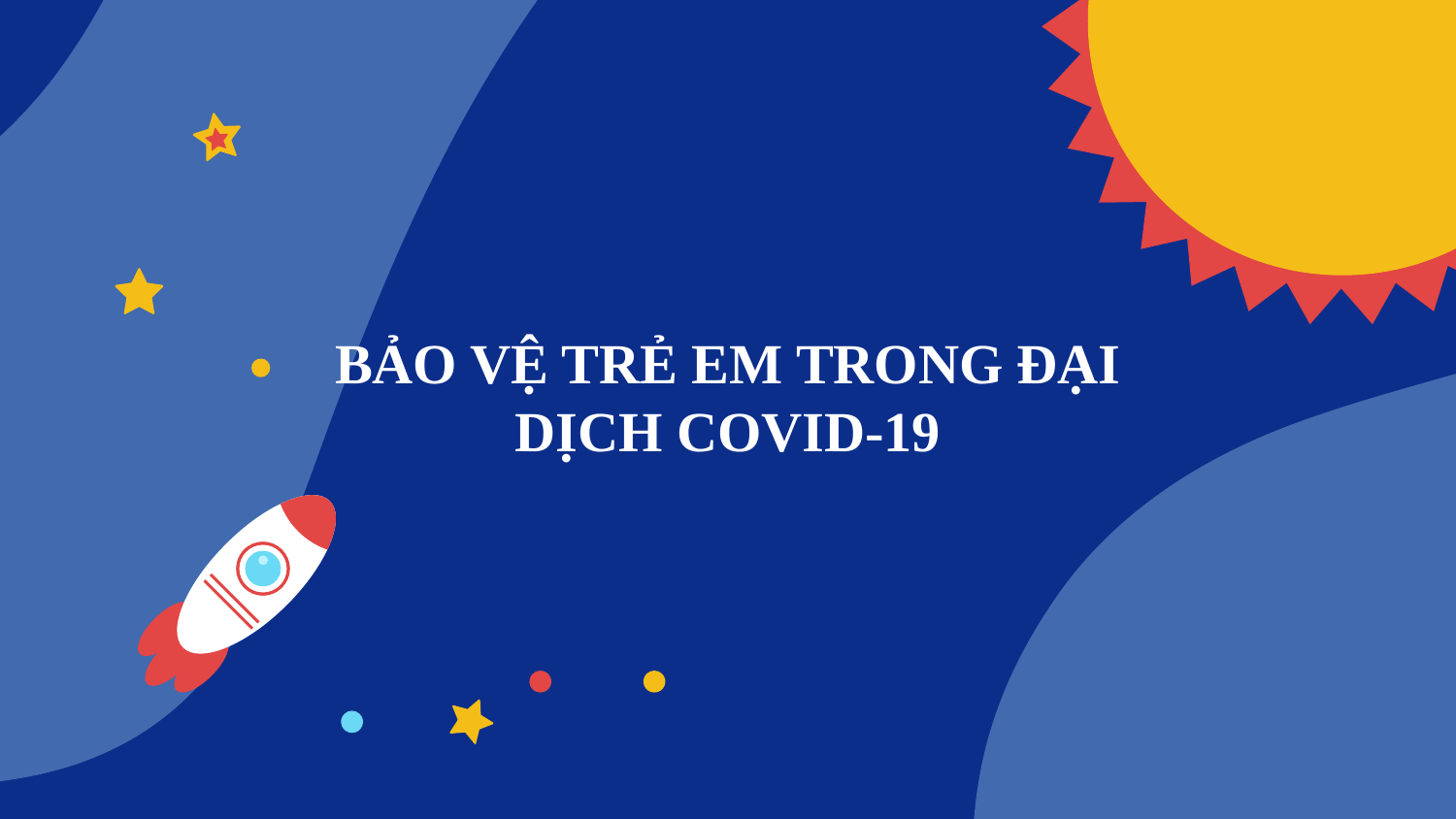

# BẢO VỆ TRẺ EM TRONG ĐẠI DỊCH COVID-19